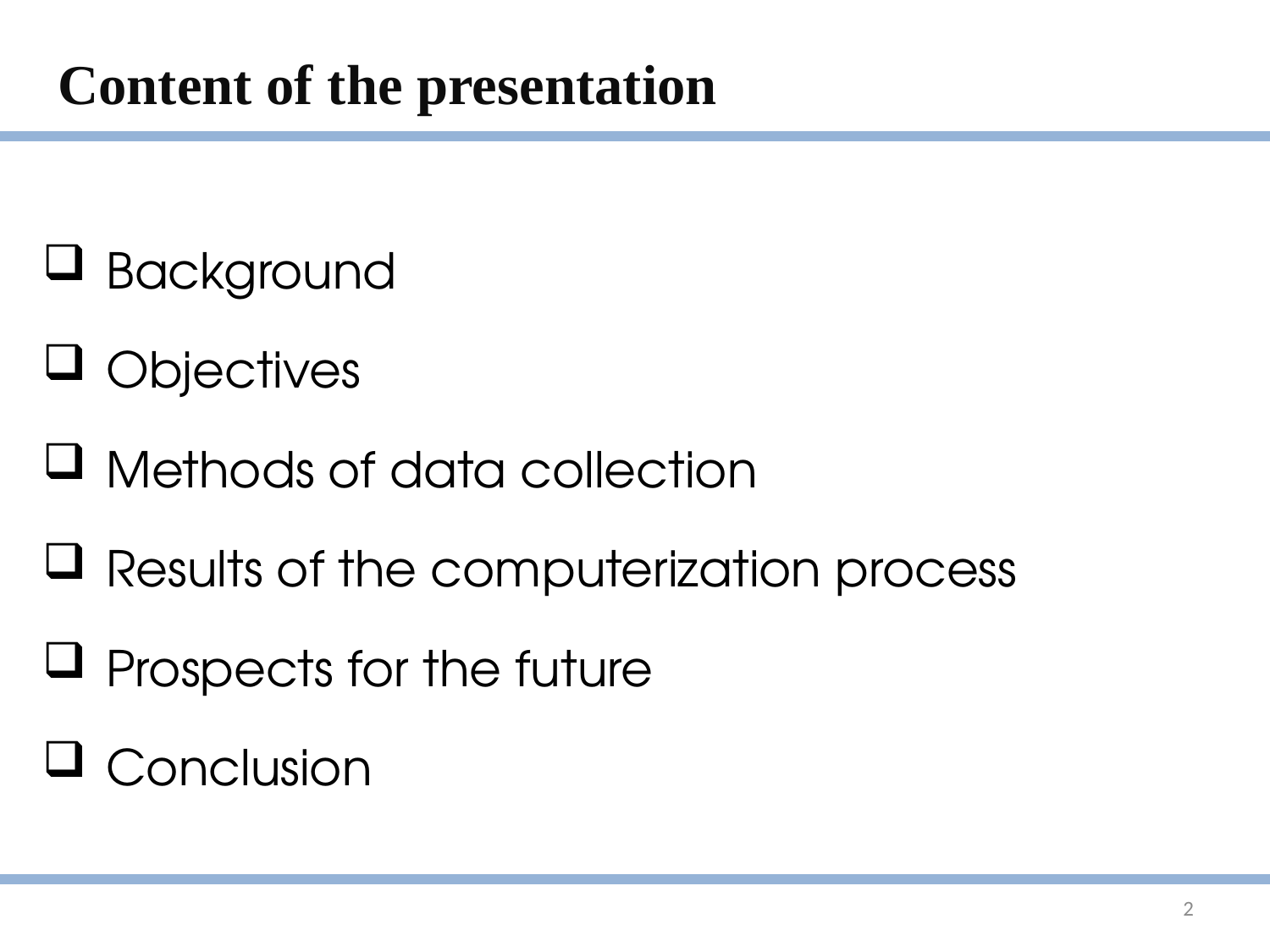

# Content of the presentation
Background
Objectives
Methods of data collection
Results of the computerization process
Prospects for the future
Conclusion
2